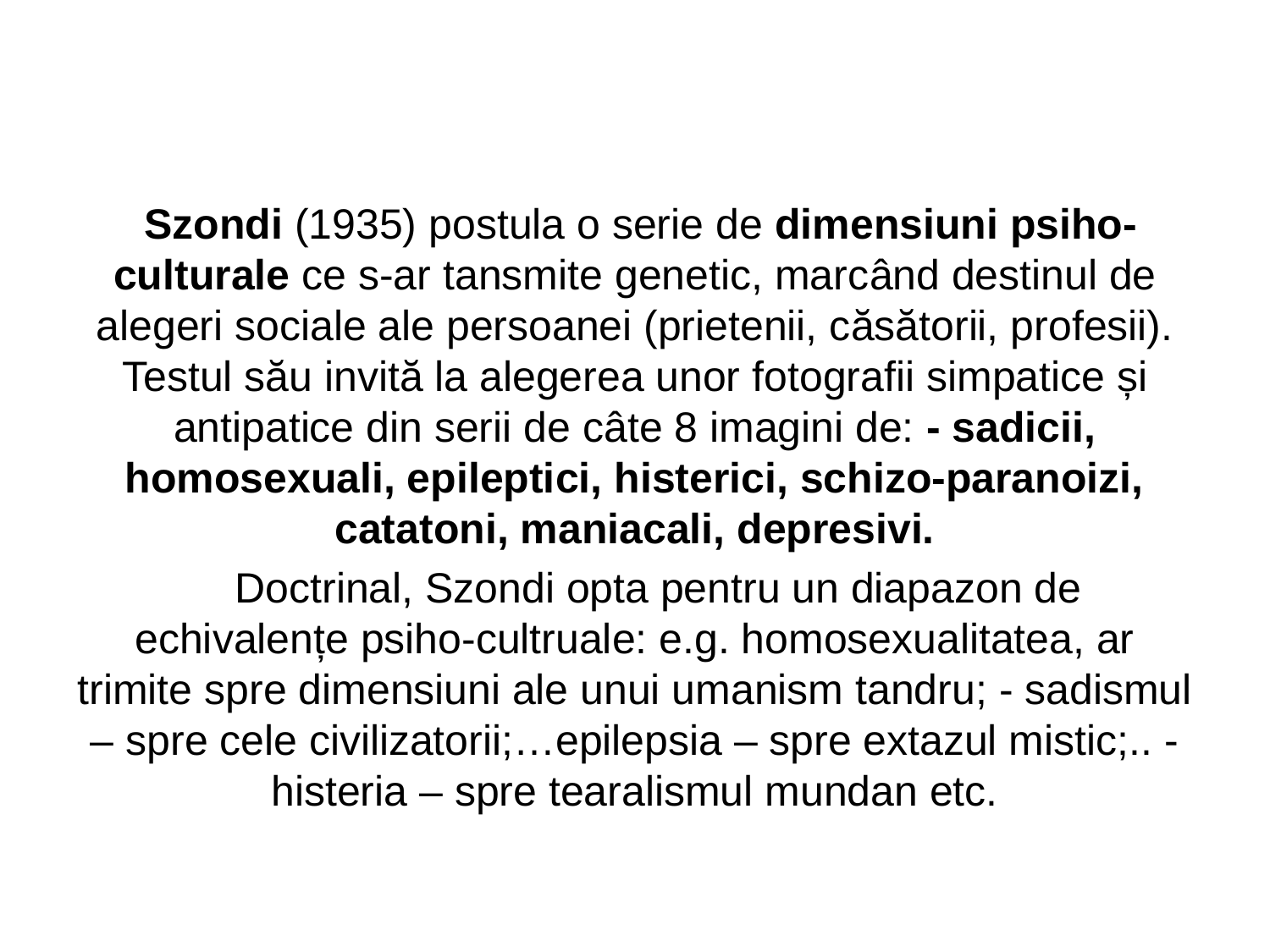

Szondi (1935) postula o serie de dimensiuni psiho-culturale ce s-ar tansmite genetic, marcând destinul de alegeri sociale ale persoanei (prietenii, căsătorii, profesii). Testul său invită la alegerea unor fotografii simpatice și antipatice din serii de câte 8 imagini de: - sadicii, homosexuali, epileptici, histerici, schizo-paranoizi, catatoni, maniacali, depresivi.
    Doctrinal, Szondi opta pentru un diapazon de echivalențe psiho-cultruale: e.g. homosexualitatea, ar trimite spre dimensiuni ale unui umanism tandru; - sadismul – spre cele civilizatorii;…epilepsia – spre extazul mistic;.. - histeria – spre tearalismul mundan etc.